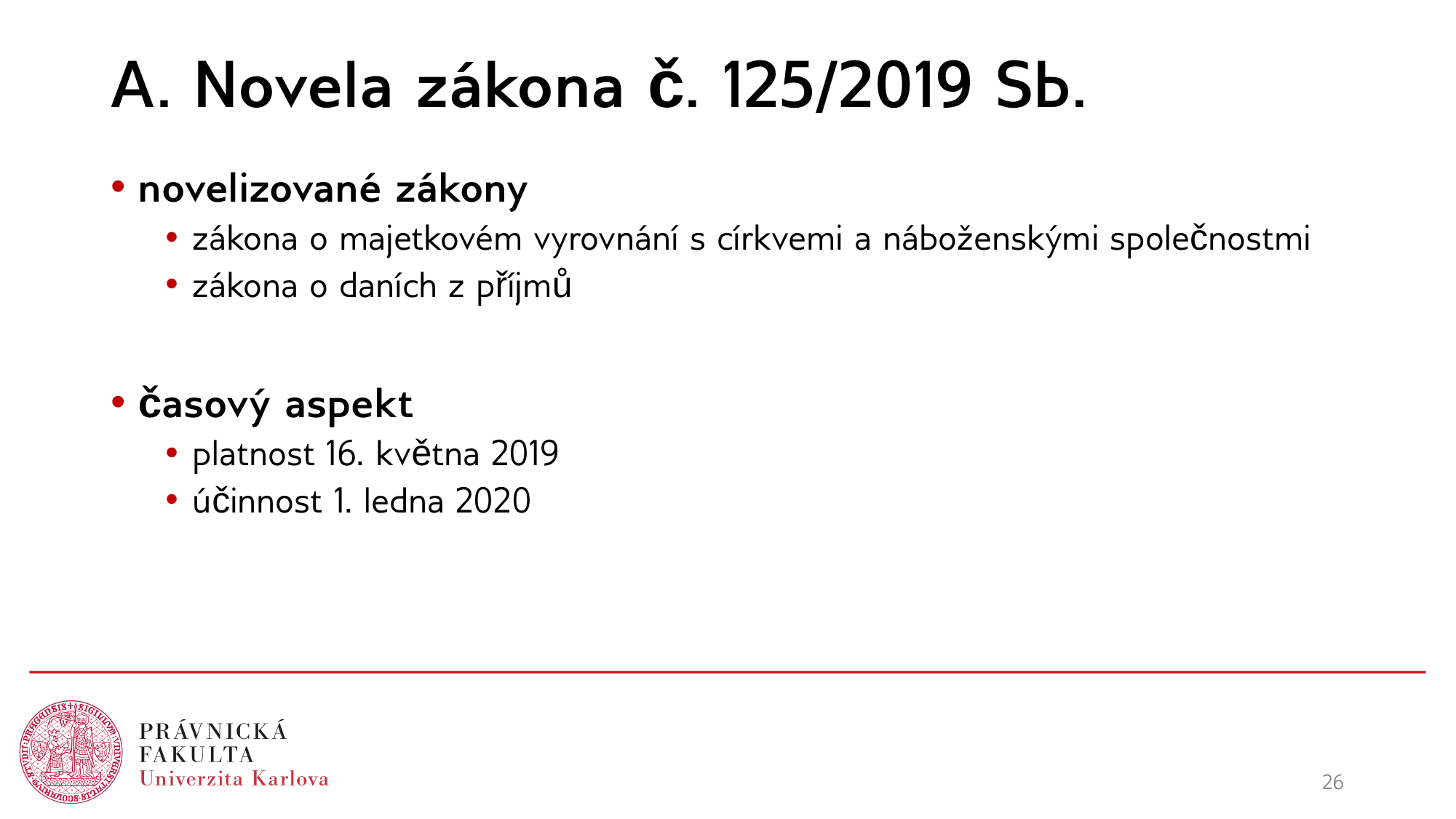

# A. Novela zákona č. 125/2019 Sb.
novelizované zákony
zákona o majetkovém vyrovnání s církvemi a náboženskými společnostmi
zákona o daních z příjmů

časový aspekt
platnost 16. května 2019
účinnost 1. ledna 2020

26